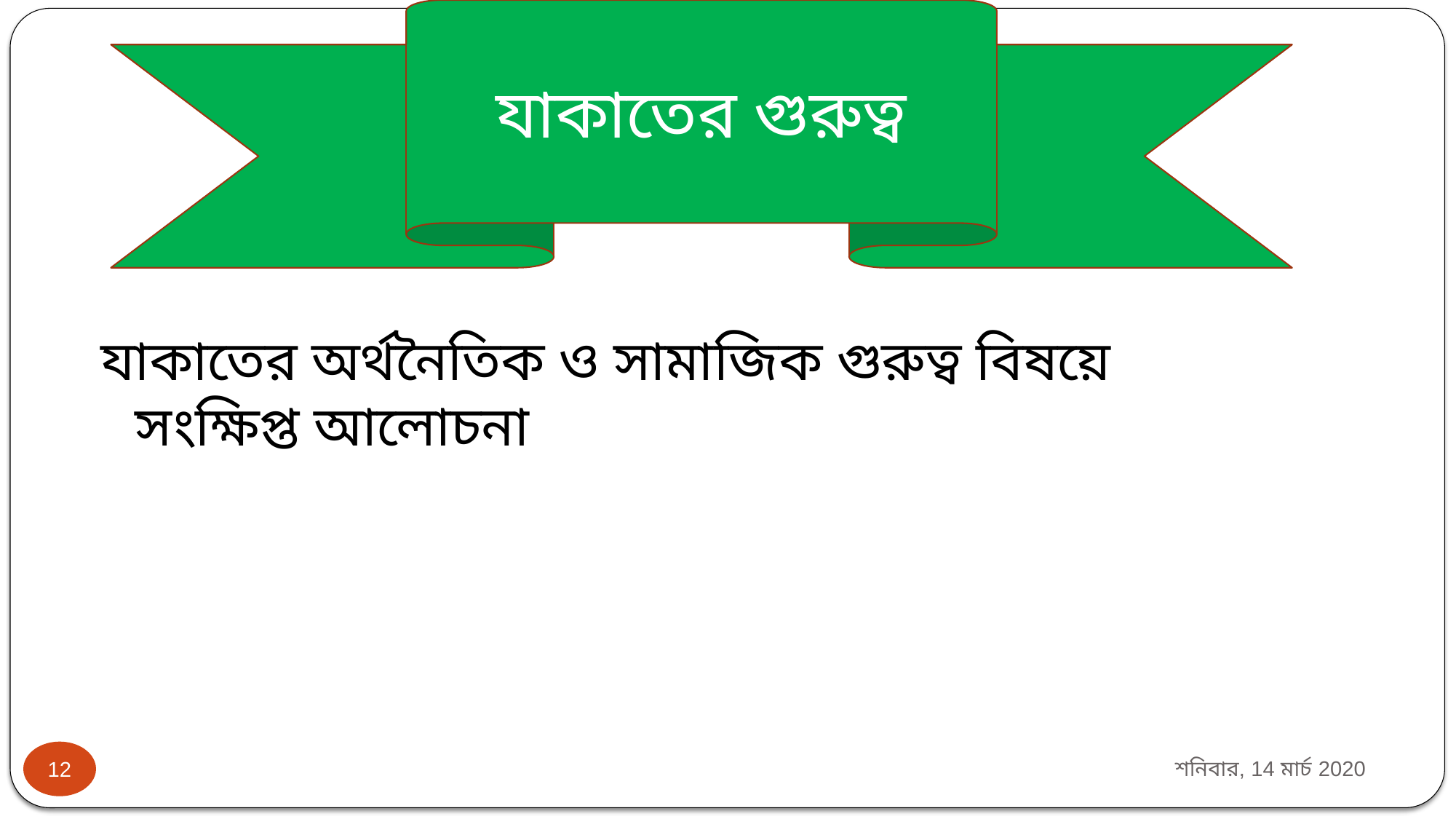

যাকাতের গুরুত্ব
যাকাতের অর্থনৈতিক ও সামাজিক গুরুত্ব বিষয়ে সংক্ষিপ্ত আলোচনা
শনিবার, 14 মার্চ 2020
12